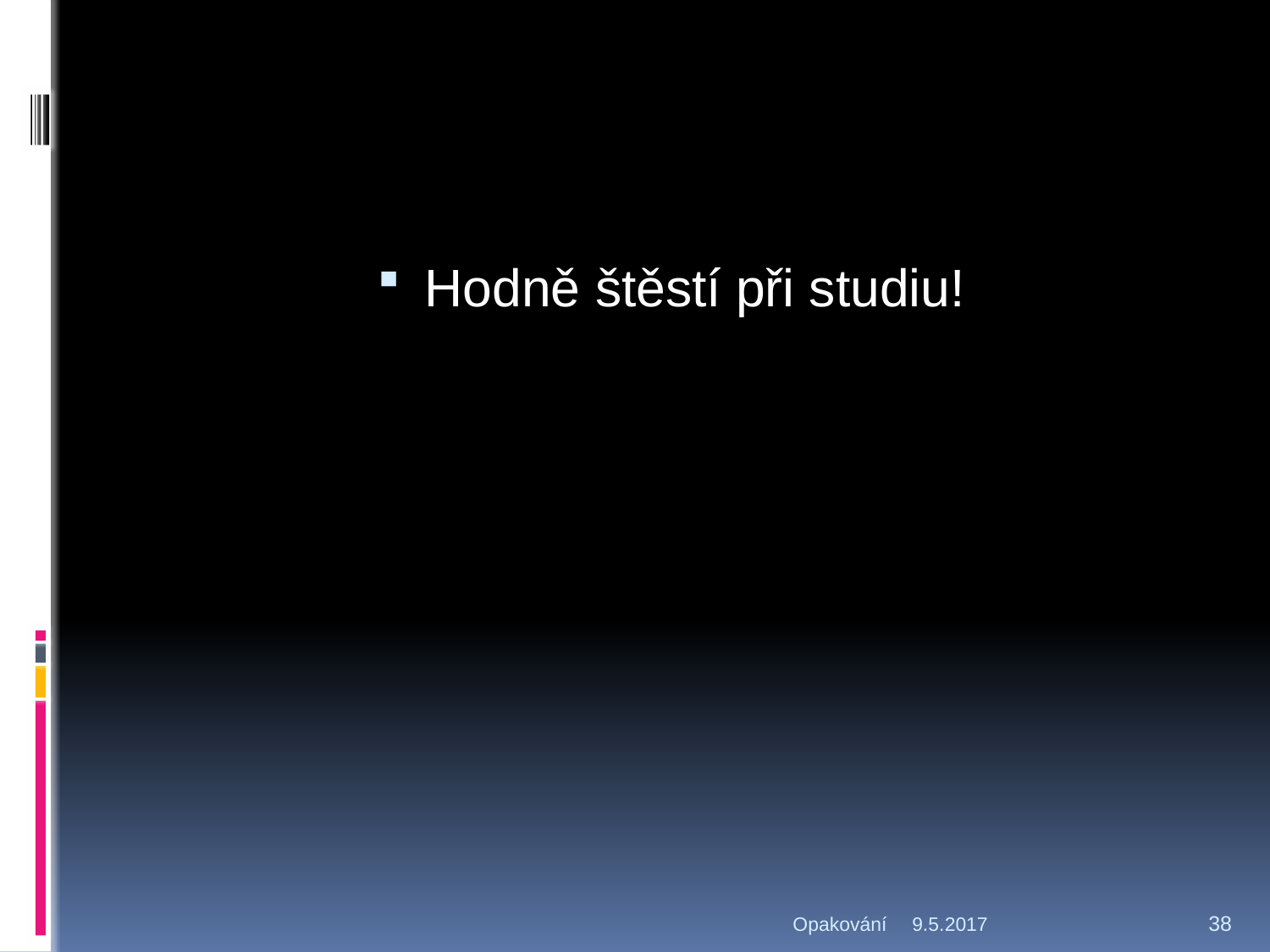

#
Hodně štěstí při studiu!
Opakování
9.5.2017
38